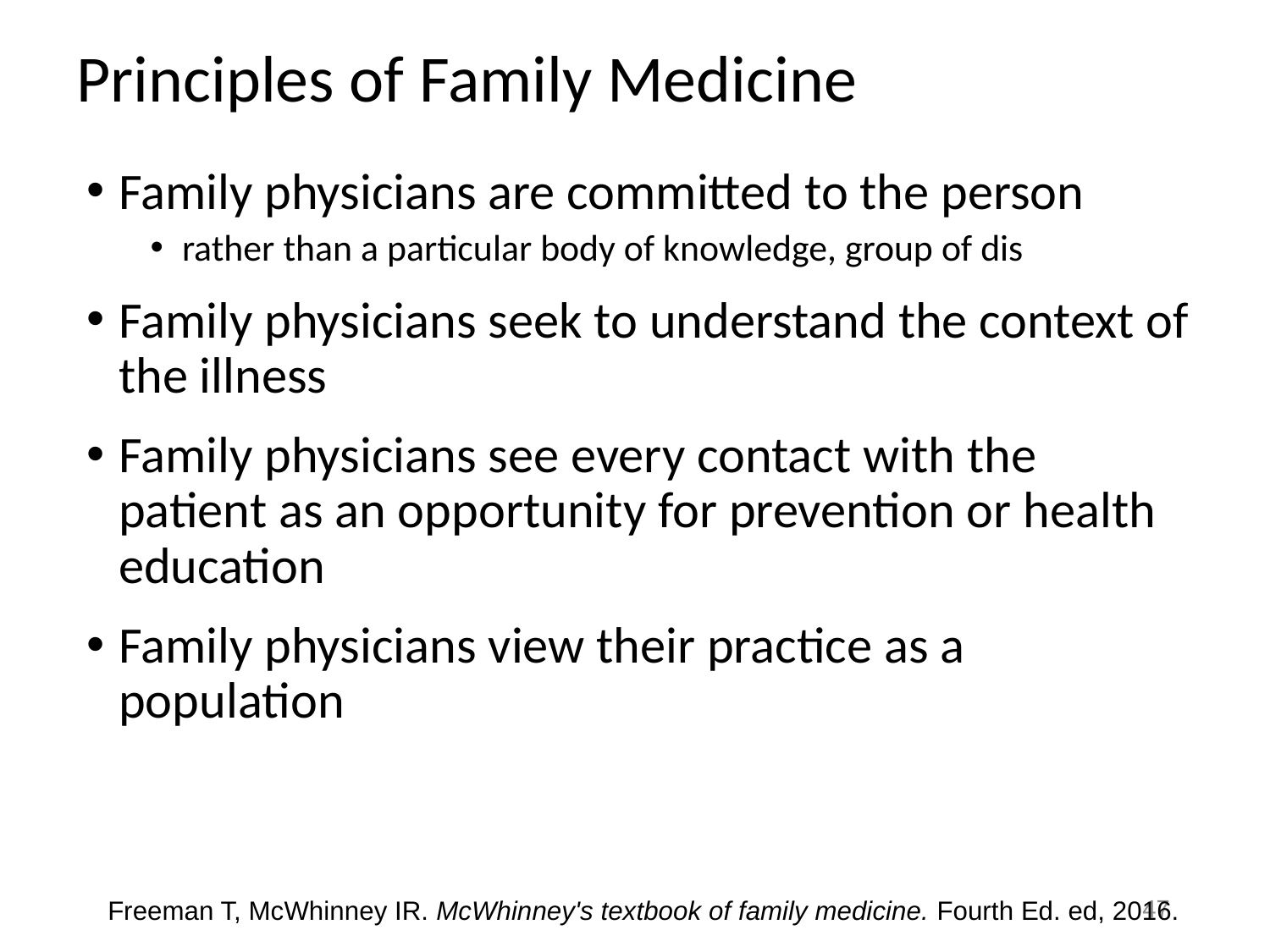

# Principles of Family Medicine
Family physicians are committed to the person
rather than a particular body of knowledge, group of dis
Family physicians seek to understand the context of the illness
Family physicians see every contact with the patient as an opportunity for prevention or health education
Family physicians view their practice as a population

47
Freeman T, McWhinney IR. McWhinney's textbook of family medicine. Fourth Ed. ed, 2016.